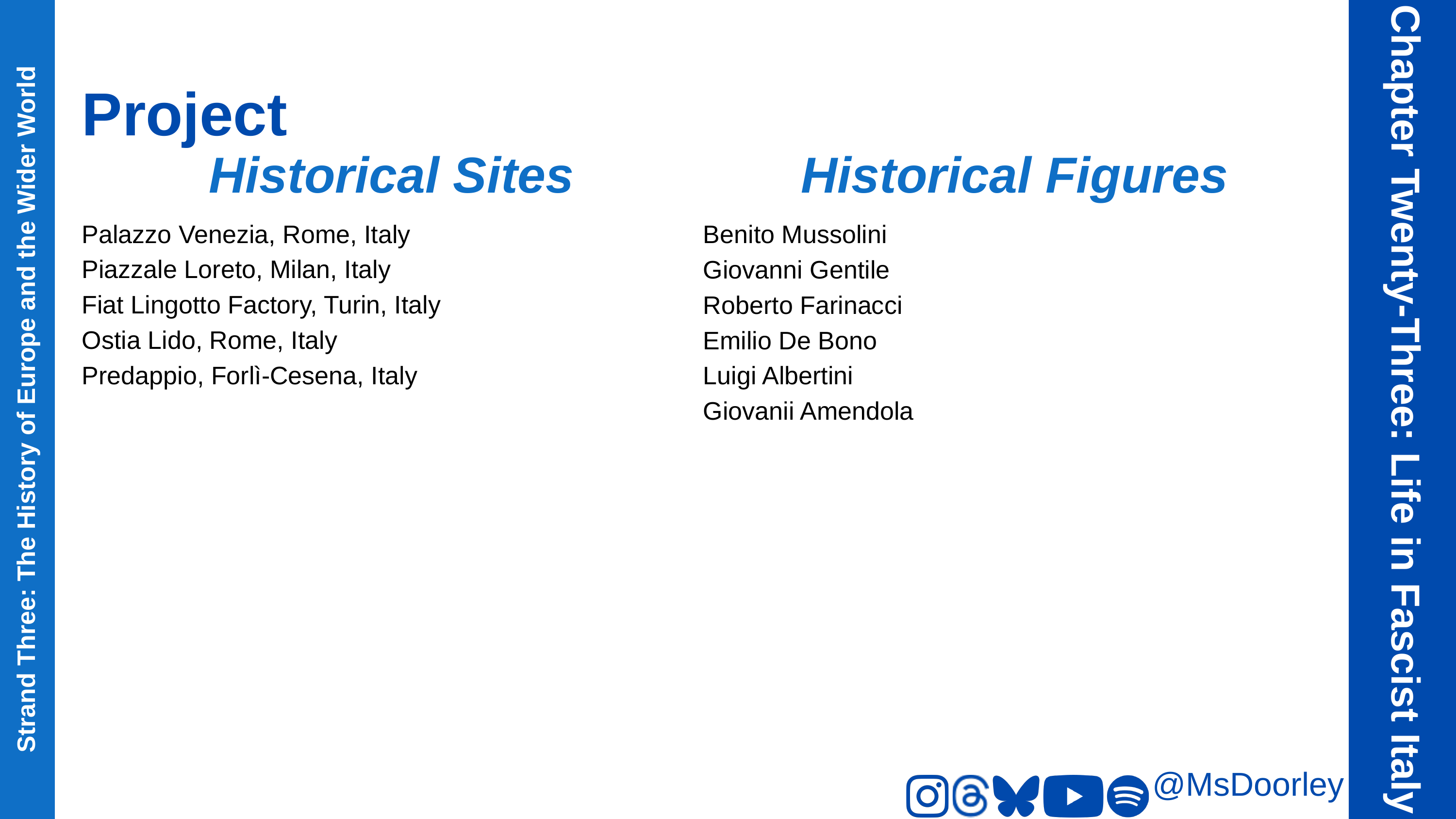

Project
Historical Sites
Historical Figures
Palazzo Venezia, Rome, Italy
Piazzale Loreto, Milan, Italy
Fiat Lingotto Factory, Turin, Italy
Ostia Lido, Rome, Italy
Predappio, Forlì-Cesena, Italy

Benito Mussolini
Giovanni Gentile
Roberto Farinacci
Emilio De Bono
Luigi Albertini
Giovanii Amendola

Chapter Twenty-Three: Life in Fascist Italy
Strand Three: The History of Europe and the Wider World

@MsDoorley